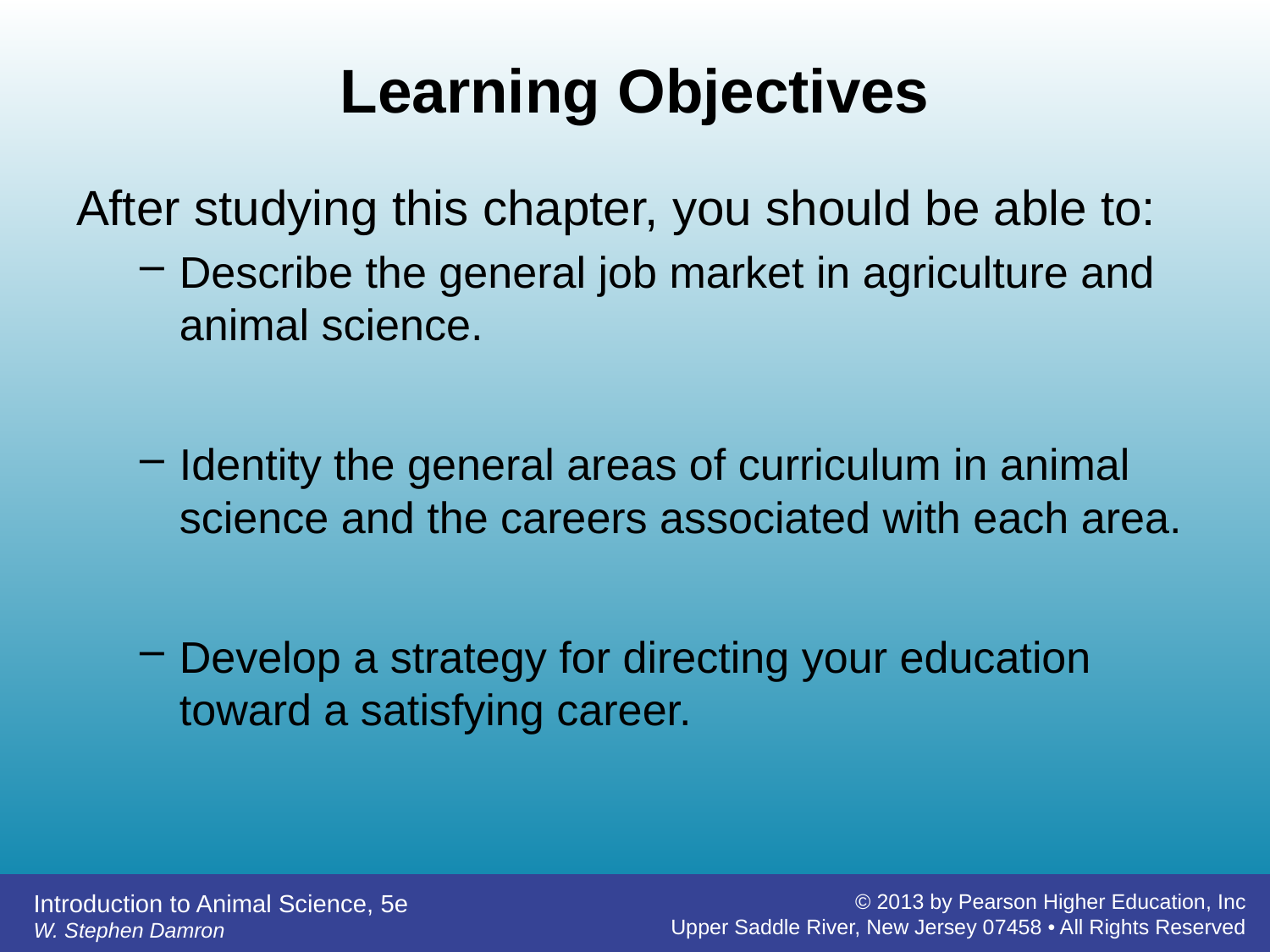

# Learning Objectives
After studying this chapter, you should be able to:
Describe the general job market in agriculture and animal science.

Identity the general areas of curriculum in animal science and the careers associated with each area.

Develop a strategy for directing your education toward a satisfying career.